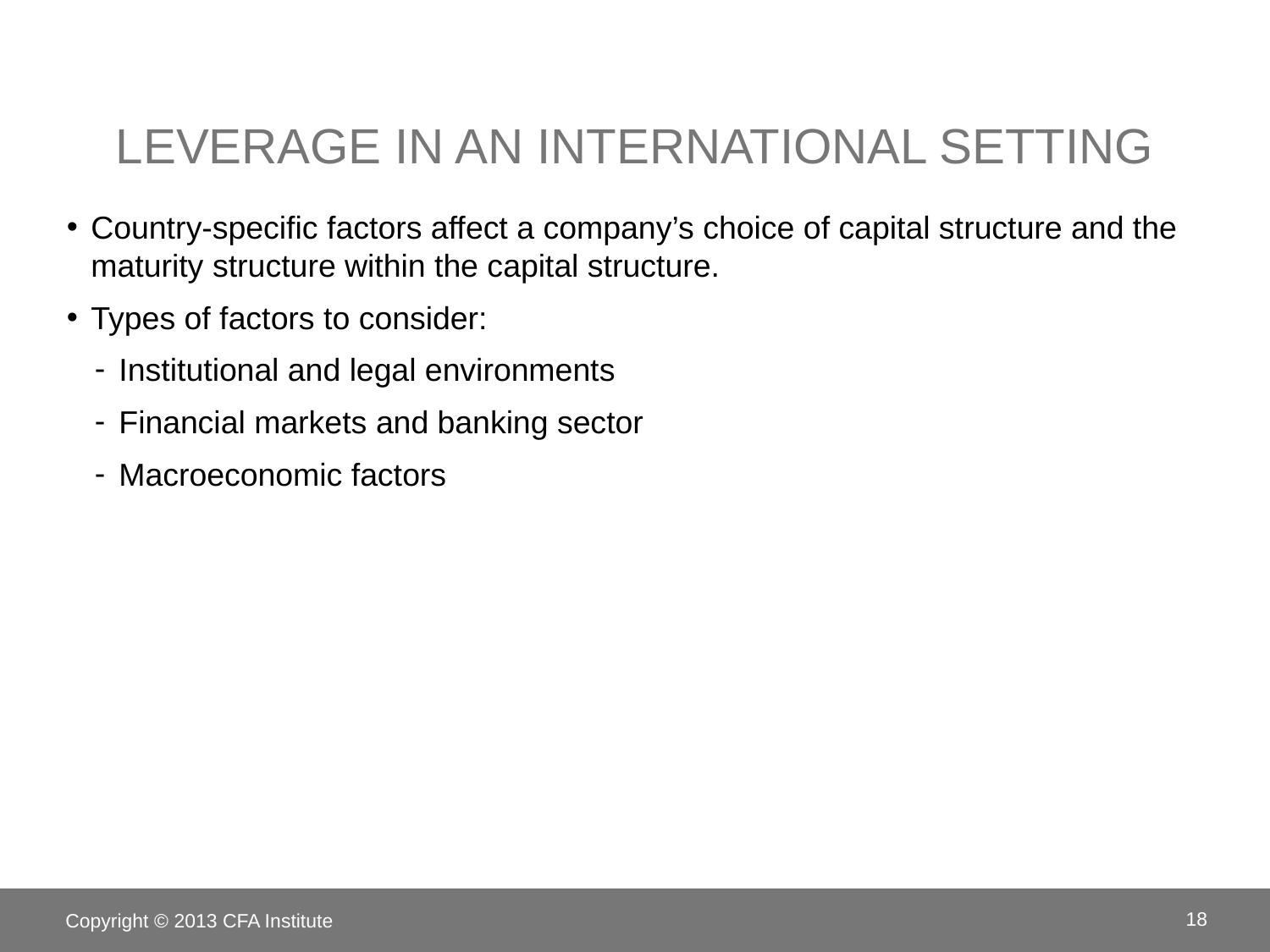

# Leverage in an International Setting
Country-specific factors affect a company’s choice of capital structure and the maturity structure within the capital structure.
Types of factors to consider:
Institutional and legal environments
Financial markets and banking sector
Macroeconomic factors

Copyright © 2013 CFA Institute
18